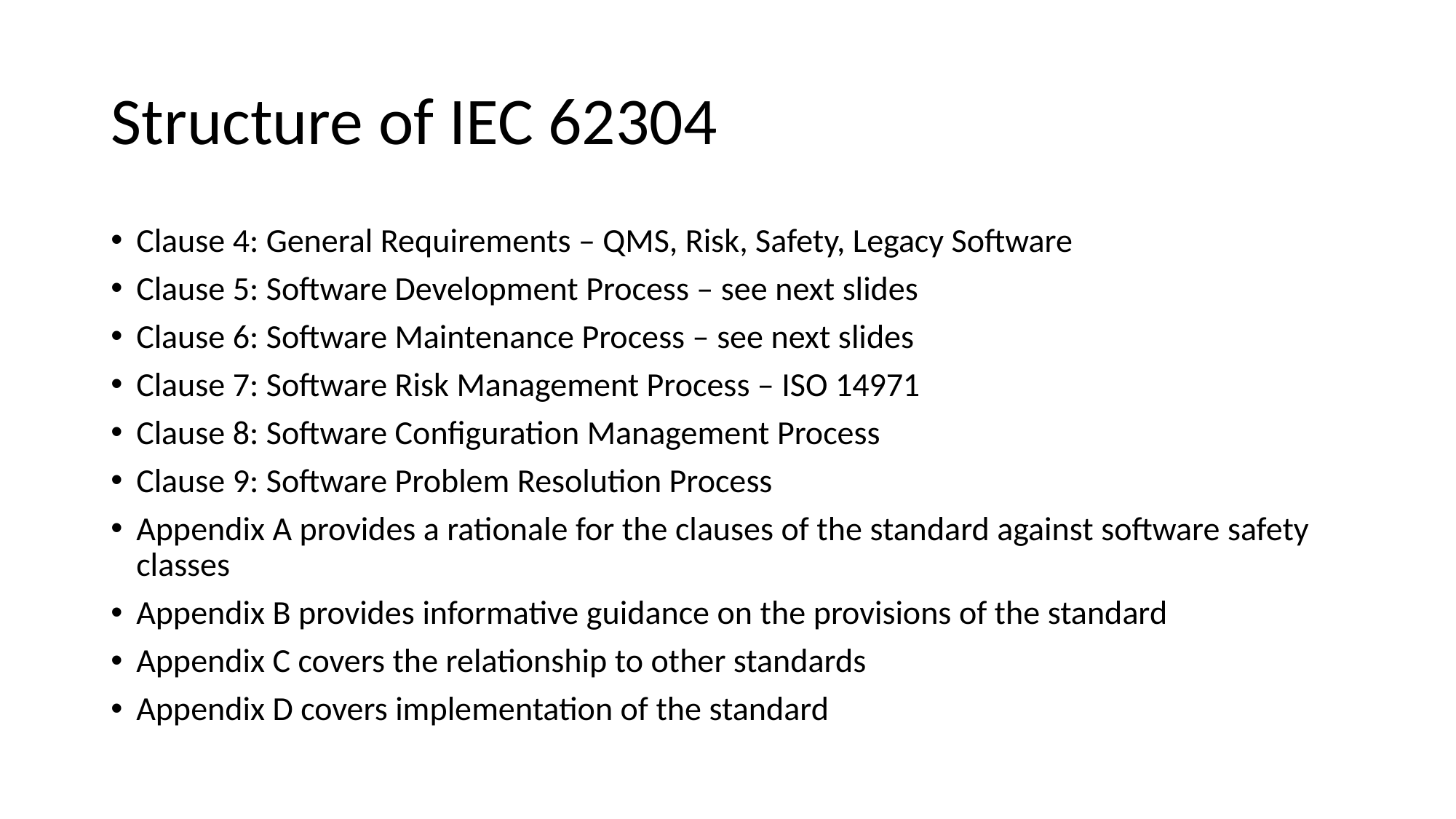

# Structure of IEC 62304
Clause 4: General Requirements – QMS, Risk, Safety, Legacy Software
Clause 5: Software Development Process – see next slides
Clause 6: Software Maintenance Process – see next slides
Clause 7: Software Risk Management Process – ISO 14971
Clause 8: Software Configuration Management Process
Clause 9: Software Problem Resolution Process
Appendix A provides a rationale for the clauses of the standard against software safety classes
Appendix B provides informative guidance on the provisions of the standard
Appendix C covers the relationship to other standards
Appendix D covers implementation of the standard